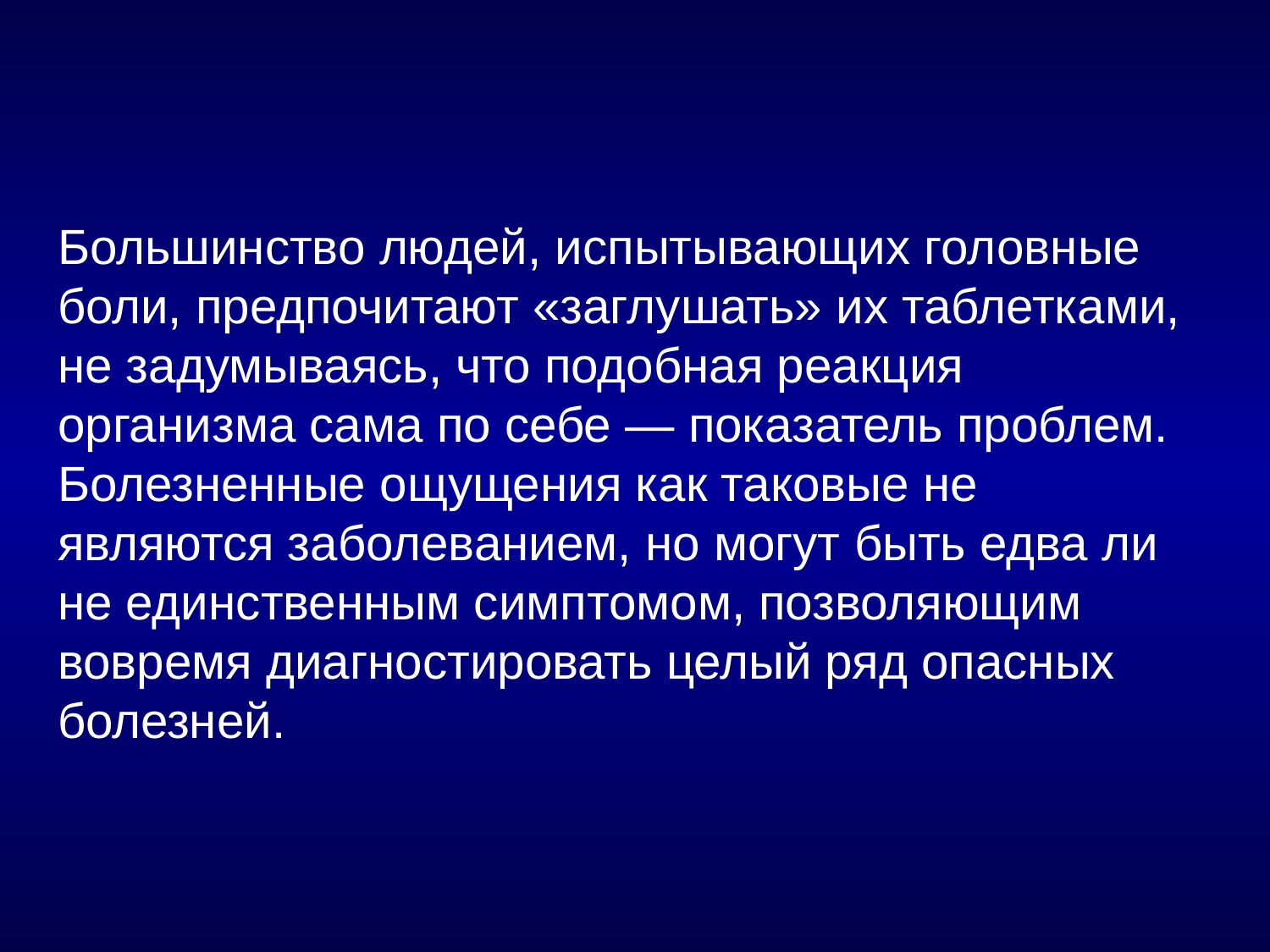

# Большинство людей, испытывающих головные боли, предпочитают «заглушать» их таблетками, не задумываясь, что подобная реакция организма сама по себе — показатель проблем. Болезненные ощущения как таковые не являются заболеванием, но могут быть едва ли не единственным симптомом, позволяющим вовремя диагностировать целый ряд опасных болезней.